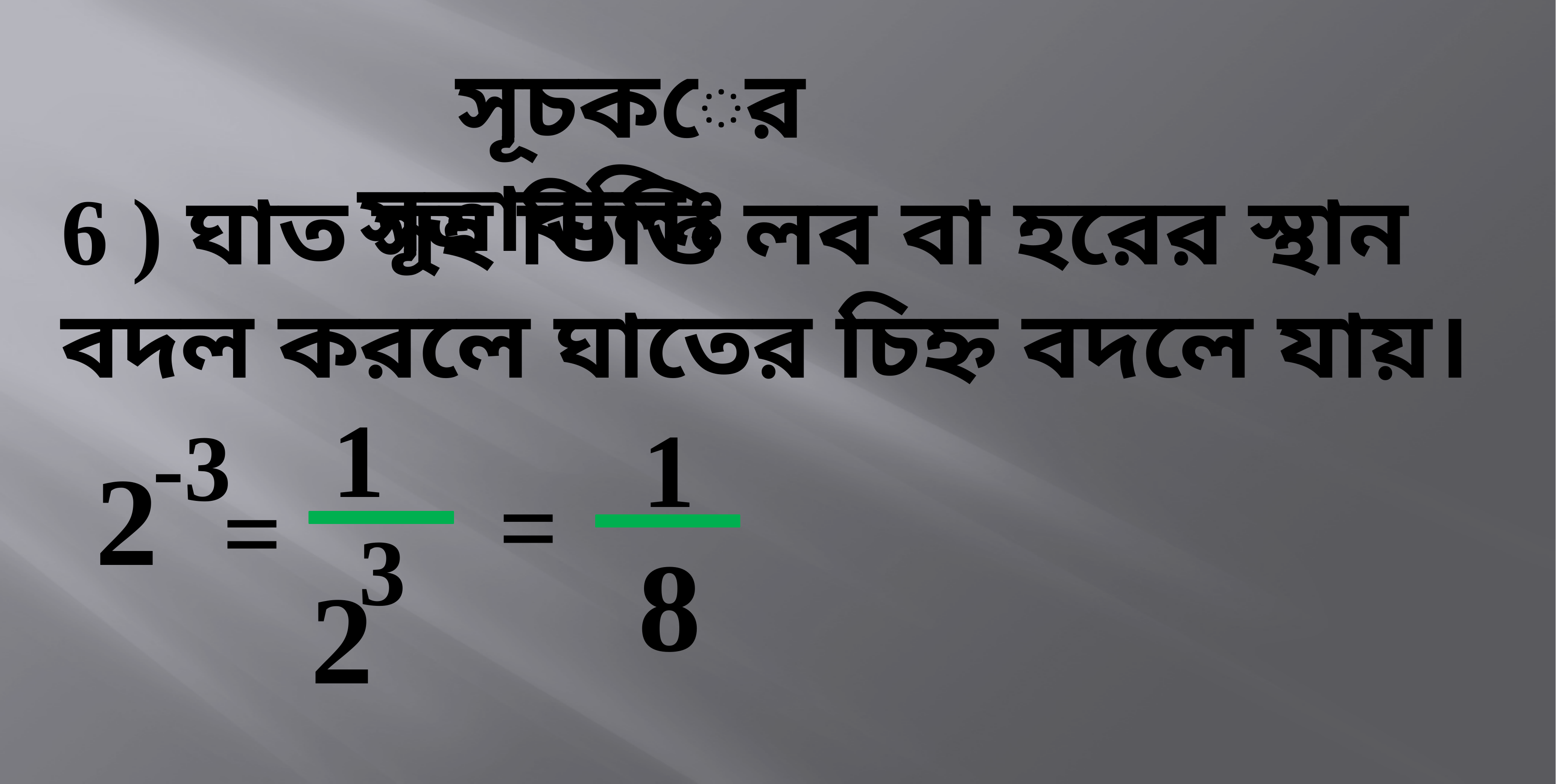

সূচকের সূত্রাবলিঃ
6 ) ঘাত সহ ভিত্তি লব বা হরের স্থান বদল করলে ঘাতের চিহ্ন বদলে যায়।
1
1
-3
 2
=
=

3
 2
 8